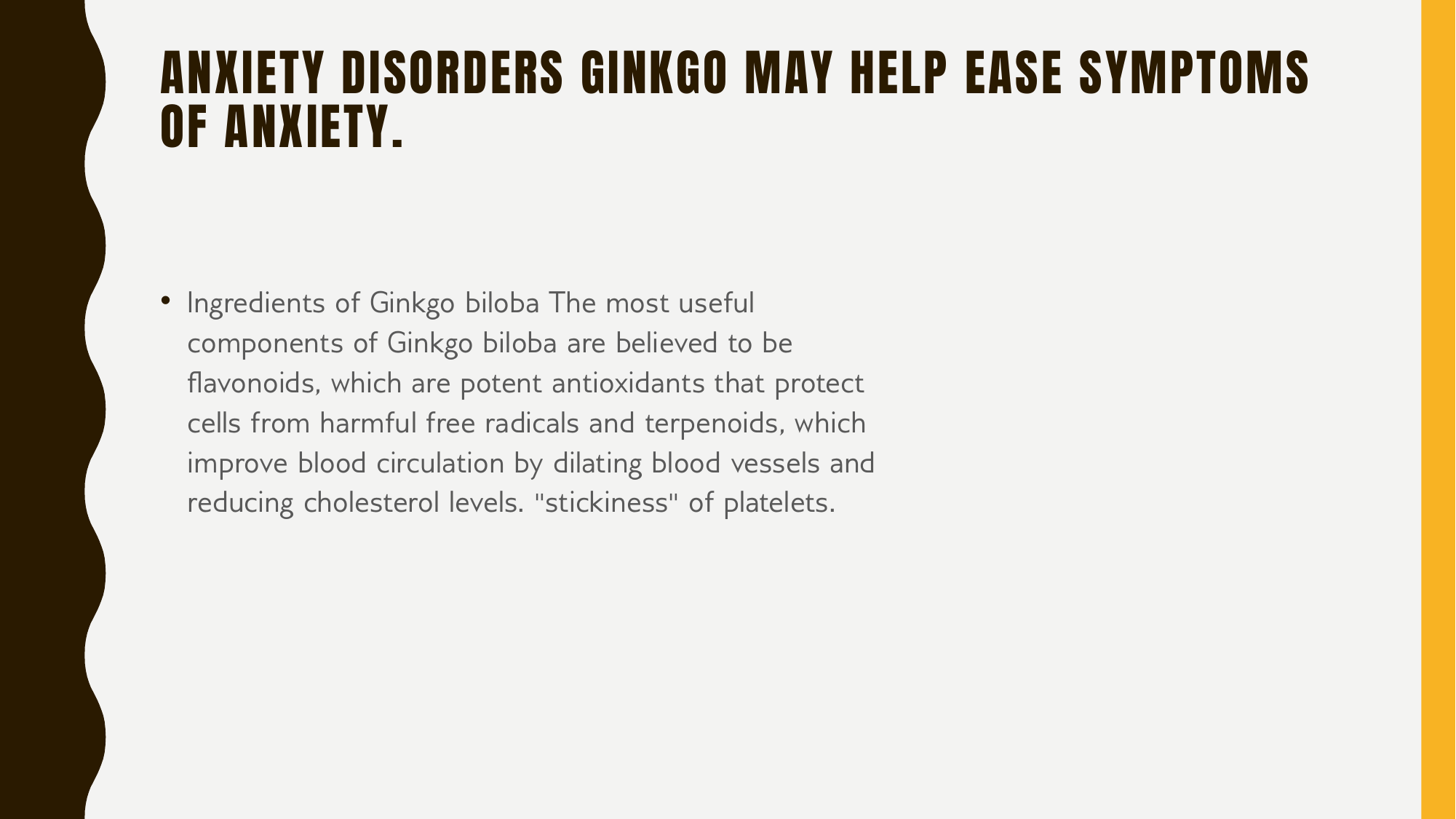

# Anxiety disorders Ginkgo may help ease symptoms of anxiety.
Ingredients of Ginkgo biloba The most useful components of Ginkgo biloba are believed to be flavonoids, which are potent antioxidants that protect cells from harmful free radicals and terpenoids, which improve blood circulation by dilating blood vessels and reducing cholesterol levels. "stickiness" of platelets.